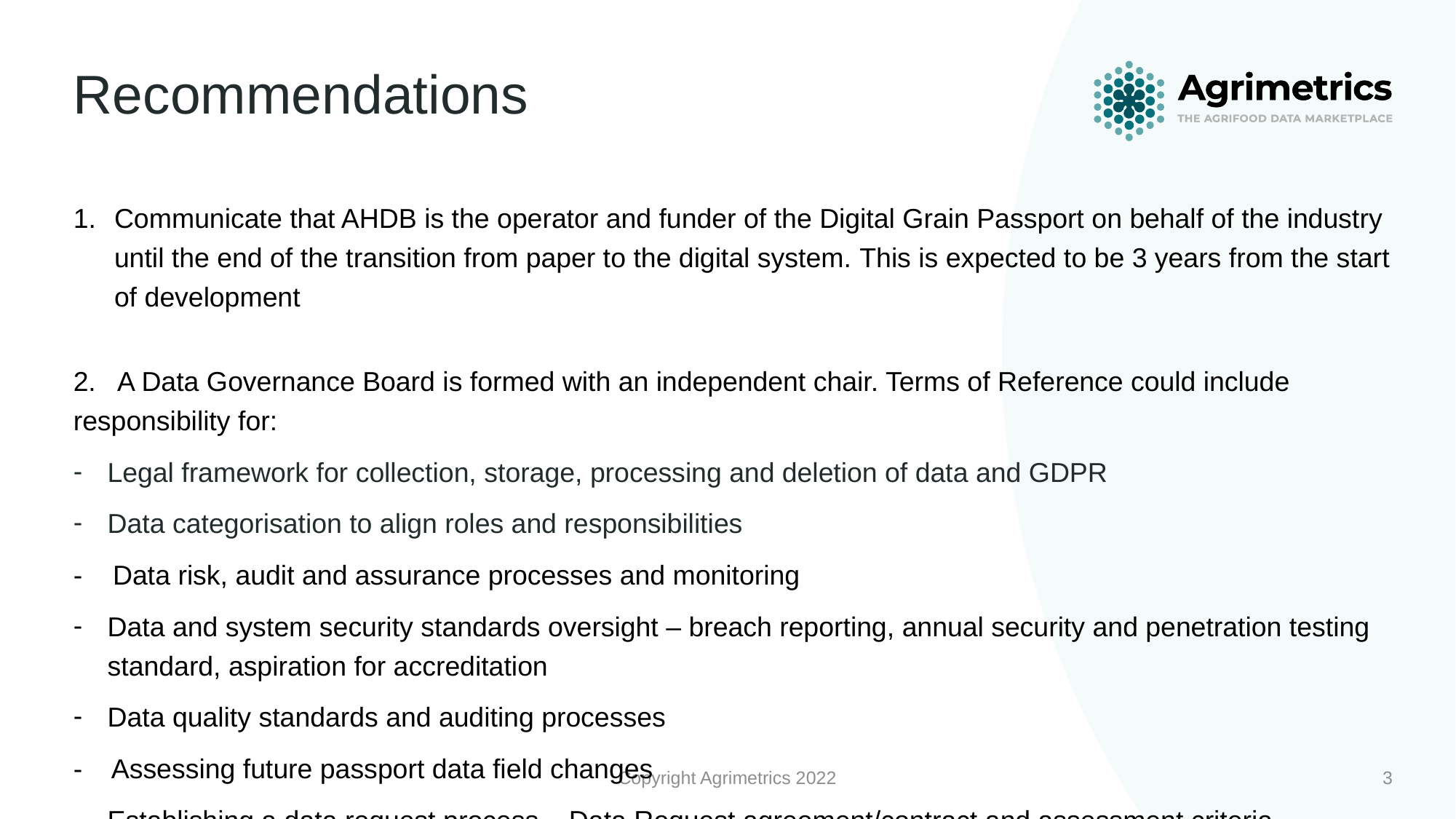

# Recommendations
Communicate that AHDB is the operator and funder of the Digital Grain Passport on behalf of the industry until the end of the transition from paper to the digital system. This is expected to be 3 years from the start of development

2.   A Data Governance Board is formed with an independent chair. Terms of Reference could include responsibility for:
Legal framework for collection, storage, processing and deletion of data and GDPR
Data categorisation to align roles and responsibilities
-    Data risk, audit and assurance processes and monitoring
Data and system security standards oversight – breach reporting, annual security and penetration testing standard, aspiration for accreditation
Data quality standards and auditing processes
-    Assessing future passport data field changes
Establishing a data request process – Data Request agreement/contract and assessment criteria
Permissions monitoring

Copyright Agrimetrics 2022
3